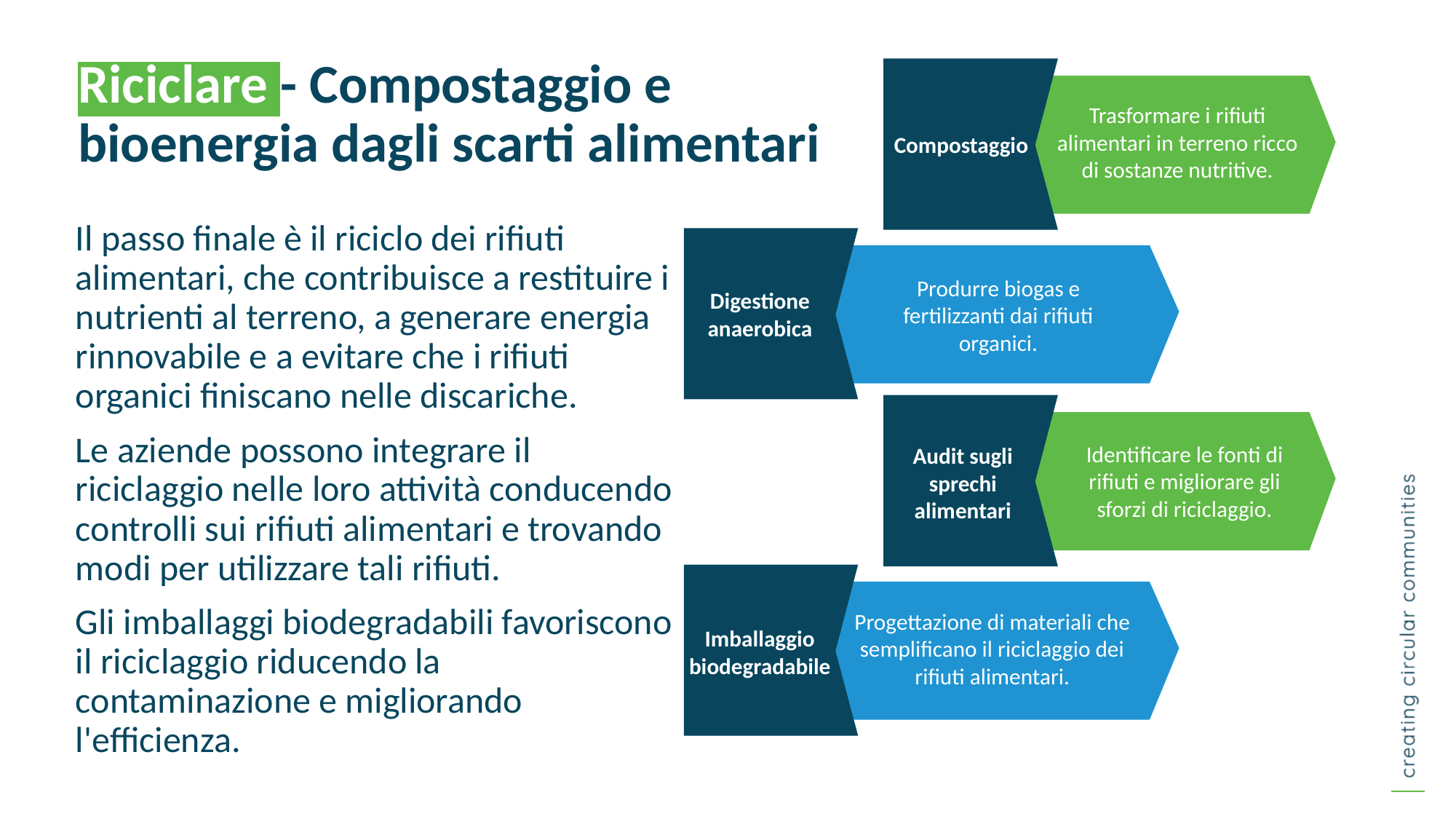

Riciclare - Compostaggio e bioenergia dagli scarti alimentari

Trasformare i rifiuti alimentari in terreno ricco di sostanze nutritive.
Compostaggio
Il passo finale è il riciclo dei rifiuti alimentari, che contribuisce a restituire i nutrienti al terreno, a generare energia rinnovabile e a evitare che i rifiuti organici finiscano nelle discariche.
Le aziende possono integrare il riciclaggio nelle loro attività conducendo controlli sui rifiuti alimentari e trovando modi per utilizzare tali rifiuti.
Gli imballaggi biodegradabili favoriscono il riciclaggio riducendo la contaminazione e migliorando l'efficienza.
Stendardo
Infografica

Produrre biogas e fertilizzanti dai rifiuti organici.
Digestione anaerobica

Identificare le fonti di rifiuti e migliorare gli sforzi di riciclaggio.
Audit sugli sprechi alimentari

Progettazione di materiali che semplificano il riciclaggio dei rifiuti alimentari.
Imballaggio biodegradabile